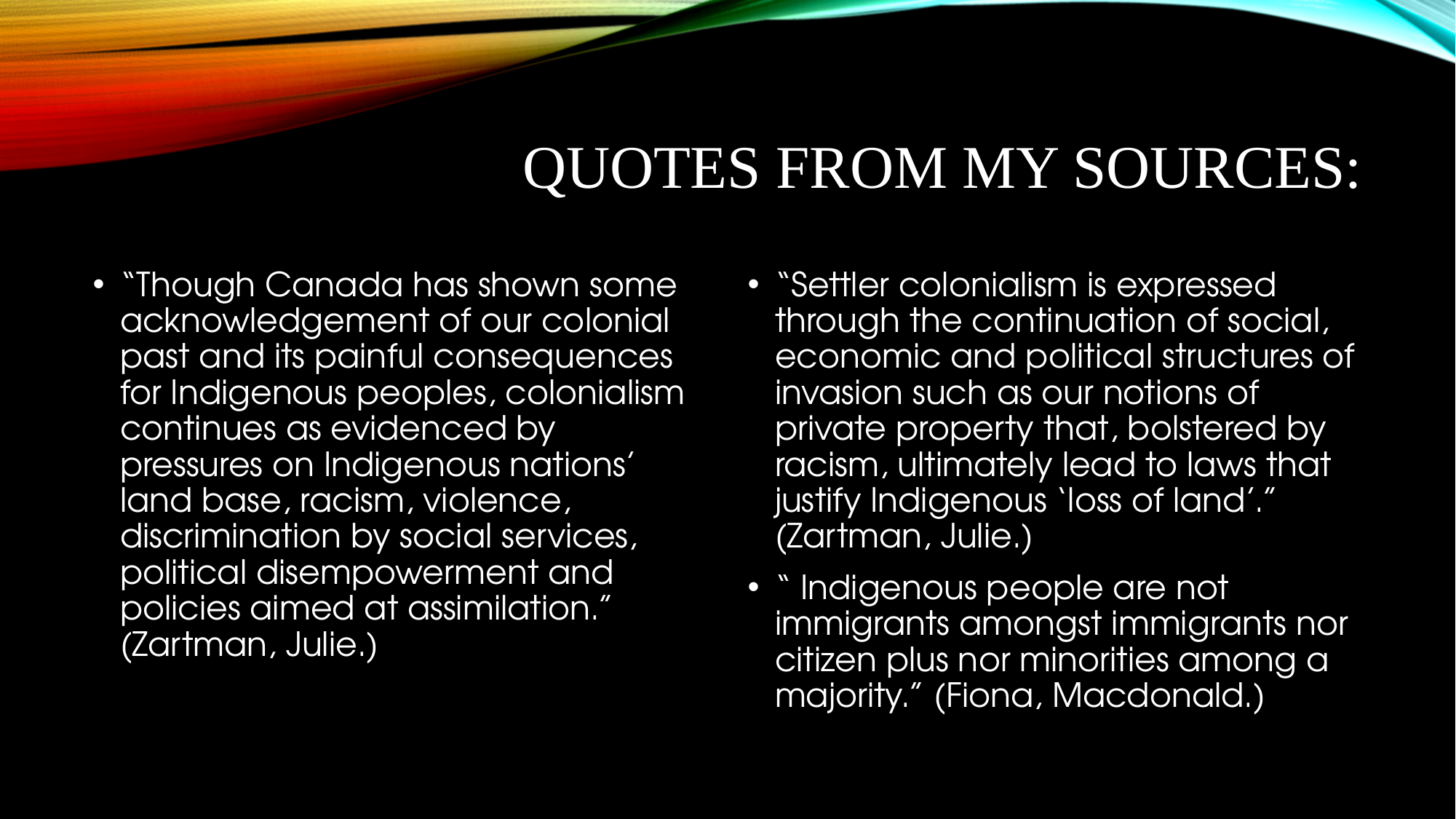

# Quotes from my sources:
“Though Canada has shown some acknowledgement of our colonial past and its painful consequences for Indigenous peoples, colonialism continues as evidenced by pressures on Indigenous nations’ land base, racism, violence, discrimination by social services, political disempowerment and policies aimed at assimilation.” (Zartman, Julie.)
“Settler colonialism is expressed through the continuation of social, economic and political structures of invasion such as our notions of private property that, bolstered by racism, ultimately lead to laws that justify Indigenous ‘loss of land’.” (Zartman, Julie.)
“ Indigenous people are not immigrants amongst immigrants nor citizen plus nor minorities among a majority.” (Fiona, Macdonald.)